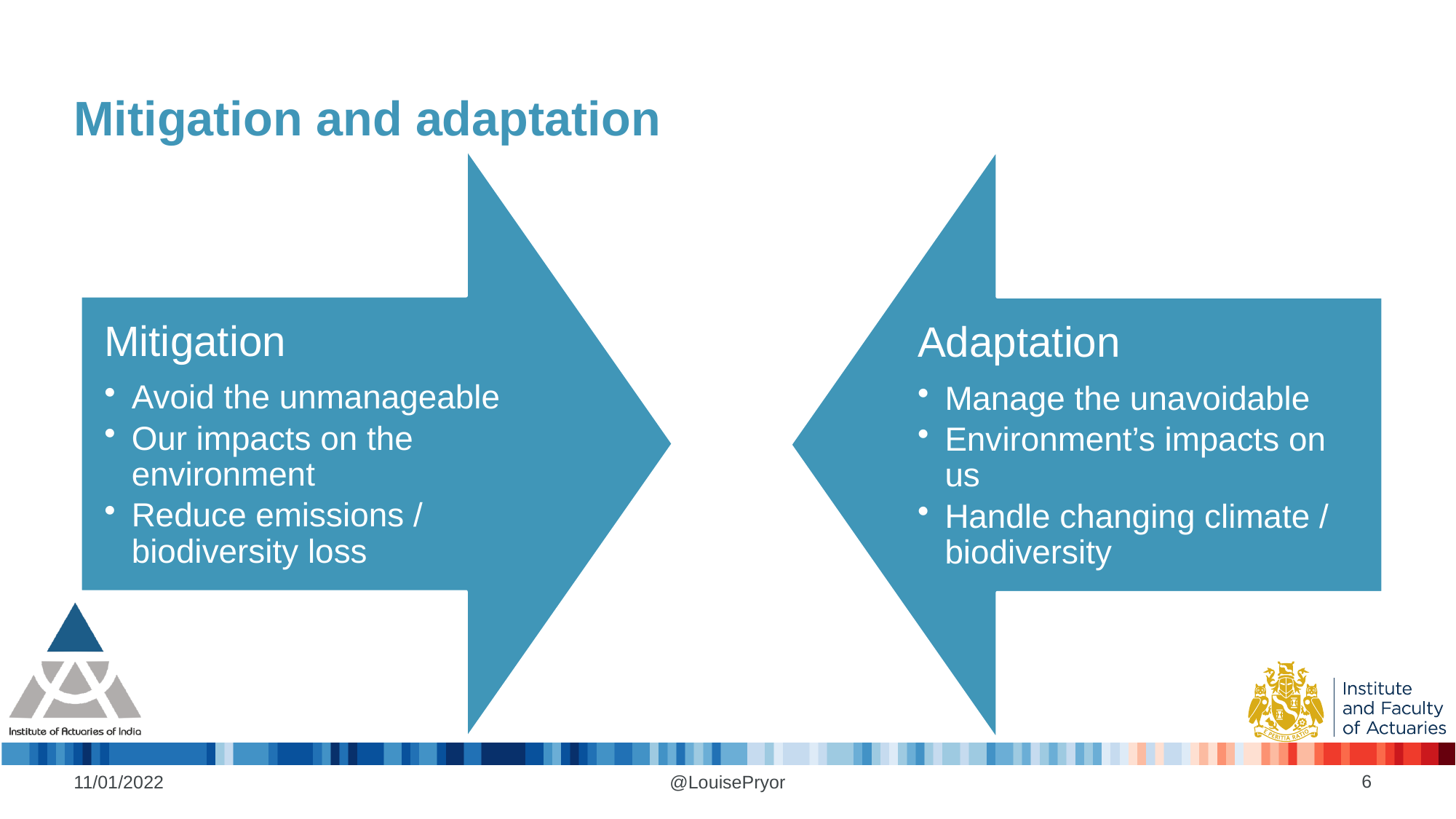

# Mitigation and adaptation
Mitigation
Avoid the unmanageable
Our impacts on the environment
Reduce emissions / biodiversity loss
Adaptation
Manage the unavoidable
Environment’s impacts on us
Handle changing climate / biodiversity
6
11/01/2022
@LouisePryor